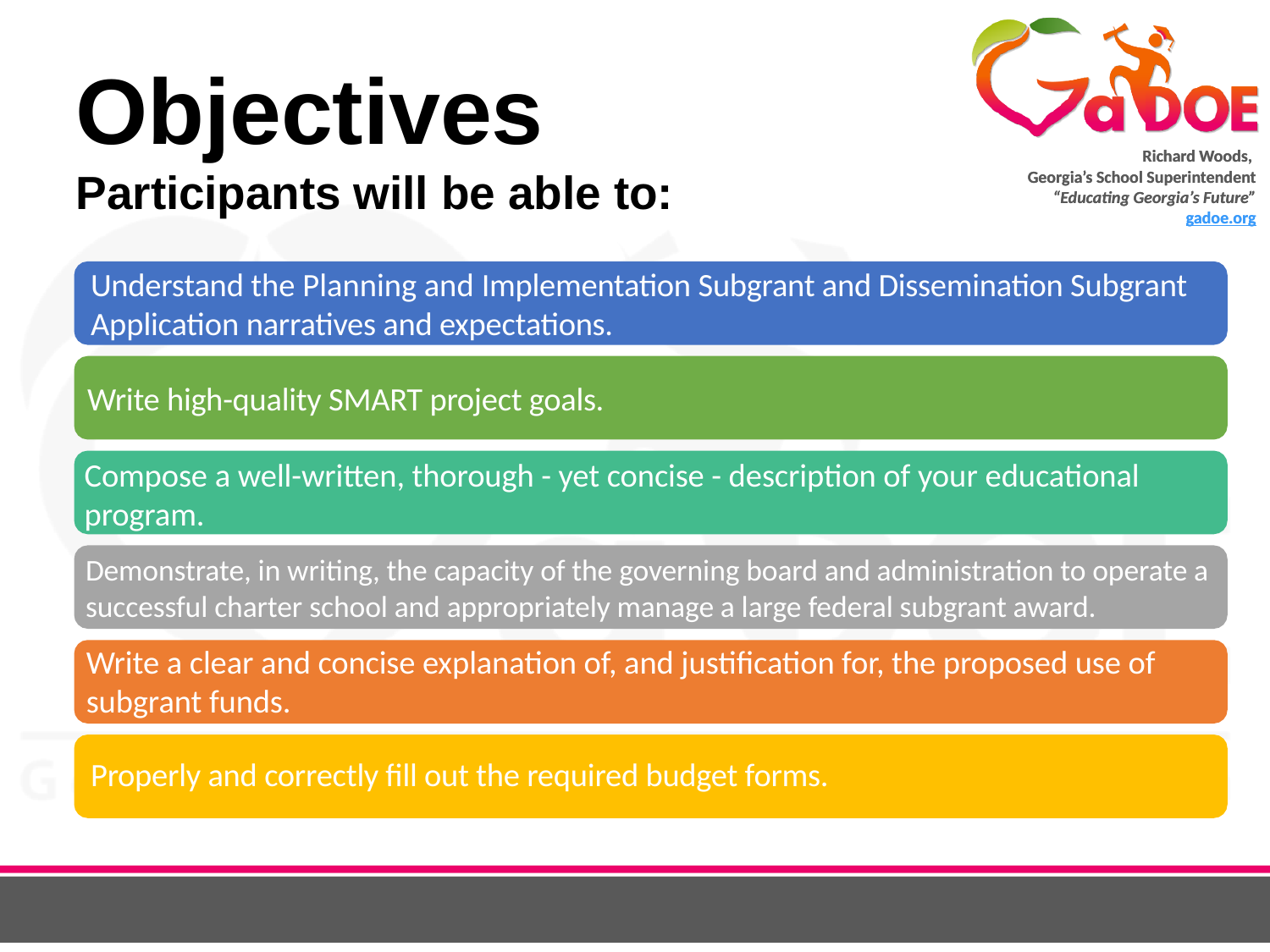

# Objectives
Participants will be able to:

Understand the Planning and Implementation Subgrant and Dissemination Subgrant Application narratives and expectations.

Write high-quality SMART project goals.

Compose a well-written, thorough - yet concise - description of your educational program.

Demonstrate, in writing, the capacity of the governing board and administration to operate a successful charter school and appropriately manage a large federal subgrant award.

Write a clear and concise explanation of, and justification for, the proposed use of subgrant funds.

Properly and correctly fill out the required budget forms.